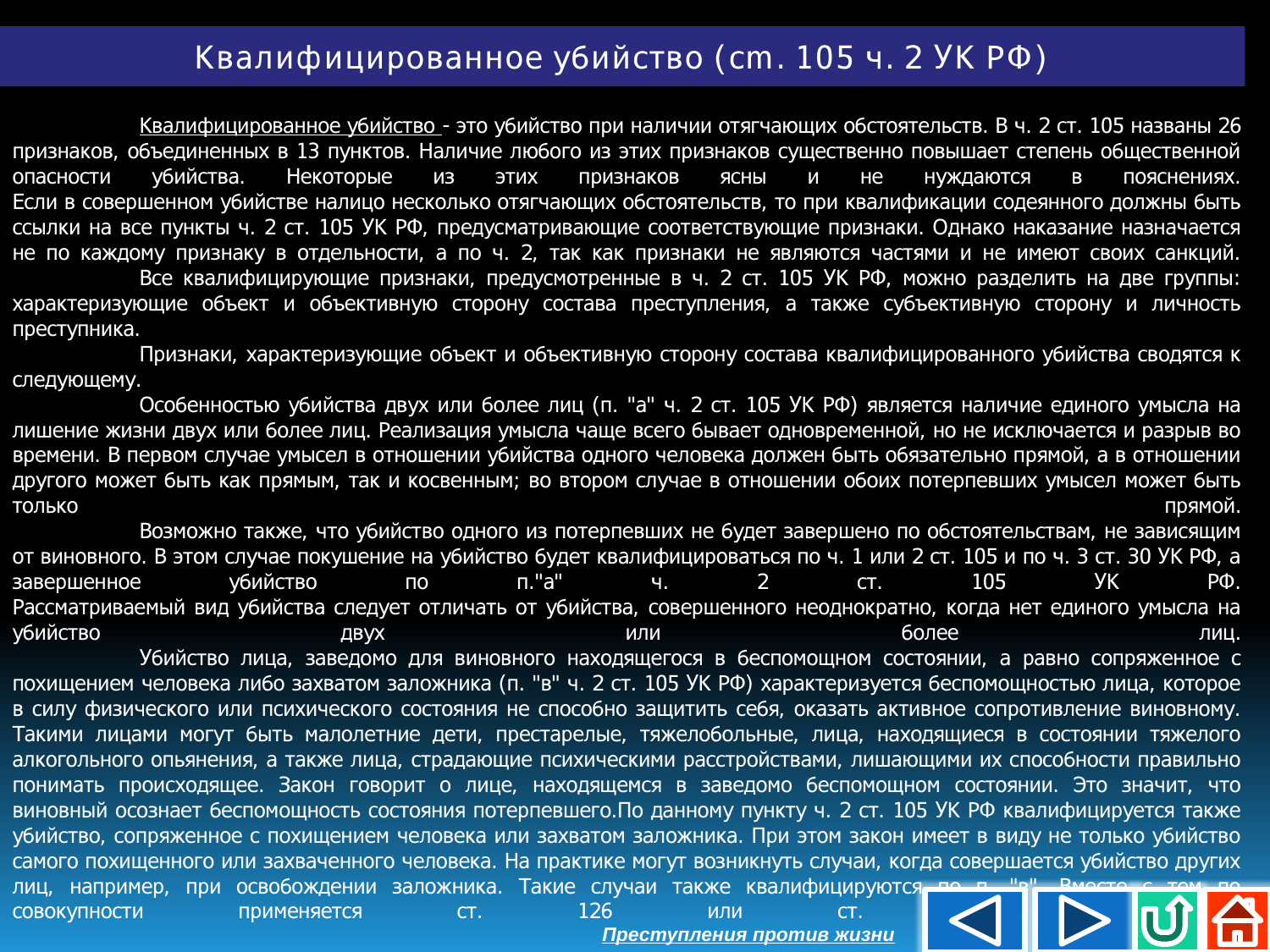

Квалифицированное убийство (cm. 105 ч. 2 УК РФ)
	Квалифицированное убийство - это убийство при наличии отягчающих обстоятельств. В ч. 2 ст. 105 названы 26 признаков, объединенных в 13 пунктов. Наличие любого из этих признаков существенно повышает степень общественной опасности убийства. Некоторые из этих признаков ясны и не нуждаются в пояснениях.
Если в совершенном убийстве налицо несколько отягчающих обстоятельств, то при квалификации содеянного должны быть ссылки на все пункты ч. 2 ст. 105 УК РФ, предусматривающие соответствующие признаки. Однако наказание назначается не по каждому признаку в отдельности, а по ч. 2, так как признаки не являются частями и не имеют своих санкций.
	Все квалифицирующие признаки, предусмотренные в ч. 2 ст. 105 УК РФ, можно разделить на две группы: характеризующие объект и объективную сторону состава преступления, а также субъективную сторону и личность преступника.
	Признаки, характеризующие объект и объективную сторону состава квалифицированного убийства сводятся к следующему.
	Особенностью убийства двух или более лиц (п. "а" ч. 2 ст. 105 УК РФ) является наличие единого умысла на лишение жизни двух или более лиц. Реализация умысла чаще всего бывает одновременной, но не исключается и разрыв во времени. В первом случае умысел в отношении убийства одного человека должен быть обязательно прямой, а в отношении другого может быть как прямым, так и косвенным; во втором случае в отношении обоих потерпевших умысел может быть только прямой.
	Возможно также, что убийство одного из потерпевших не будет завершено по обстоятельствам, не зависящим от виновного. В этом случае покушение на убийство будет квалифицироваться по ч. 1 или 2 ст. 105 и по ч. 3 ст. 30 УК РФ, а завершенное убийство по п."а" ч. 2 ст. 105 УК РФ.
Рассматриваемый вид убийства следует отличать от убийства, совершенного неоднократно, когда нет единого умысла на убийство двух или более лиц.
	Убийство лица, заведомо для виновного находящегося в беспомощном состоянии, а равно сопряженное с похищением человека либо захватом заложника (п. "в" ч. 2 ст. 105 УК РФ) характеризуется беспомощностью лица, которое в силу физического или психического состояния не способно защитить себя, оказать активное сопротивление виновному. Такими лицами могут быть малолетние дети, престарелые, тяжелобольные, лица, находящиеся в состоянии тяжелого алкогольного опьянения, а также лица, страдающие психическими расстройствами, лишающими их способности правильно понимать происходящее. Закон говорит о лице, находящемся в заведомо беспомощном состоянии. Это значит, что виновный осознает беспомощность состояния потерпевшего.По данному пункту ч. 2 ст. 105 УК РФ квалифицируется также убийство, сопряженное с похищением человека или захватом заложника. При этом закон имеет в виду не только убийство самого похищенного или захваченного человека. На практике могут возникнуть случаи, когда совершается убийство других лиц, например, при освобождении заложника. Такие случаи также квалифицируются по п. "в". Вместе с тем по совокупности применяется ст. 126 или ст. 209 УК РФ.

Преступления против жизни